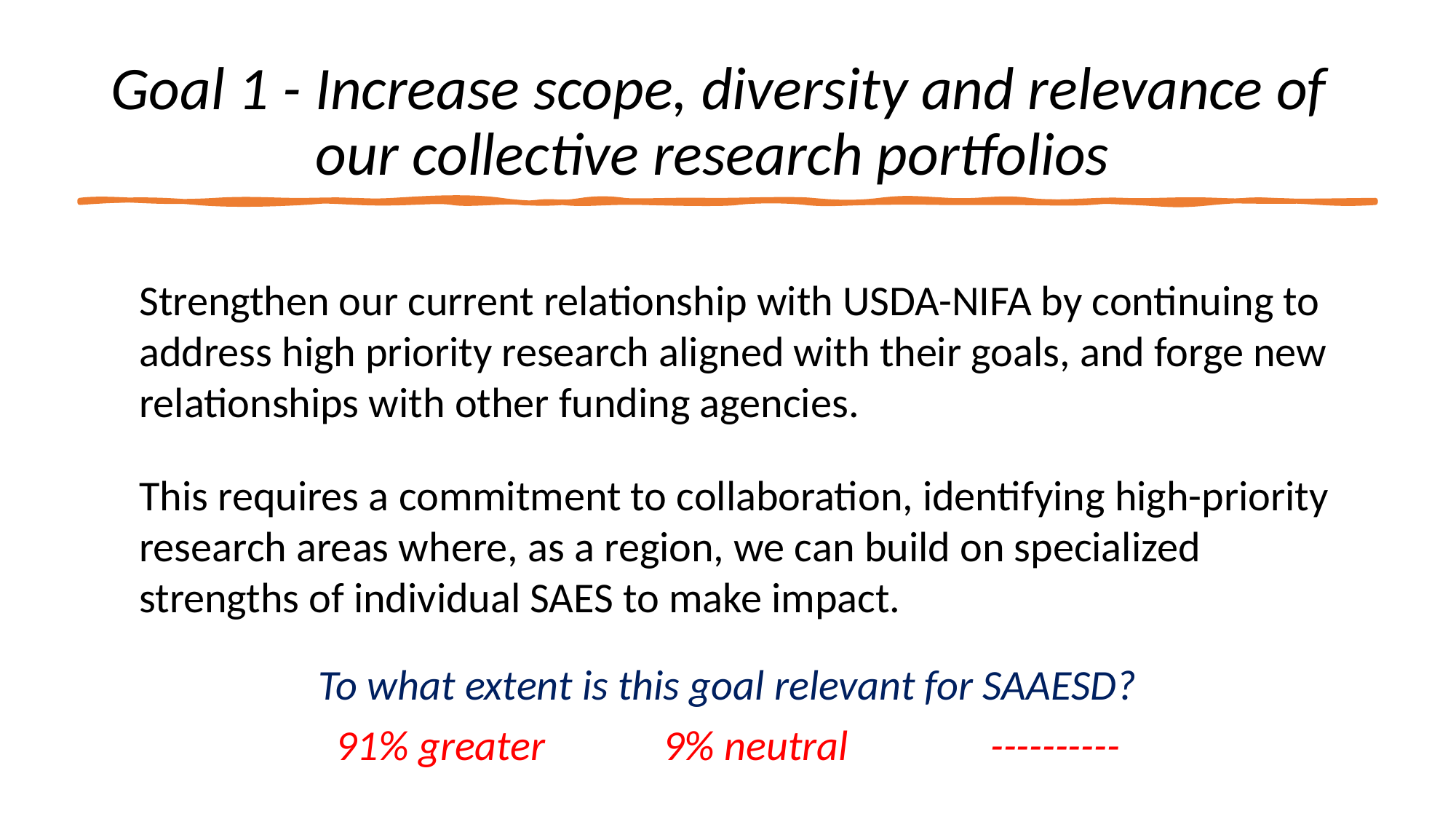

# Goal 1 - Increase scope, diversity and relevance of our collective research portfolios

Strengthen our current relationship with USDA-NIFA by continuing to address high priority research aligned with their goals, and forge new relationships with other funding agencies.
This requires a commitment to collaboration, identifying high-priority research areas where, as a region, we can build on specialized strengths of individual SAES to make impact.
To what extent is this goal relevant for SAAESD?
91% greater 	9% neutral		----------